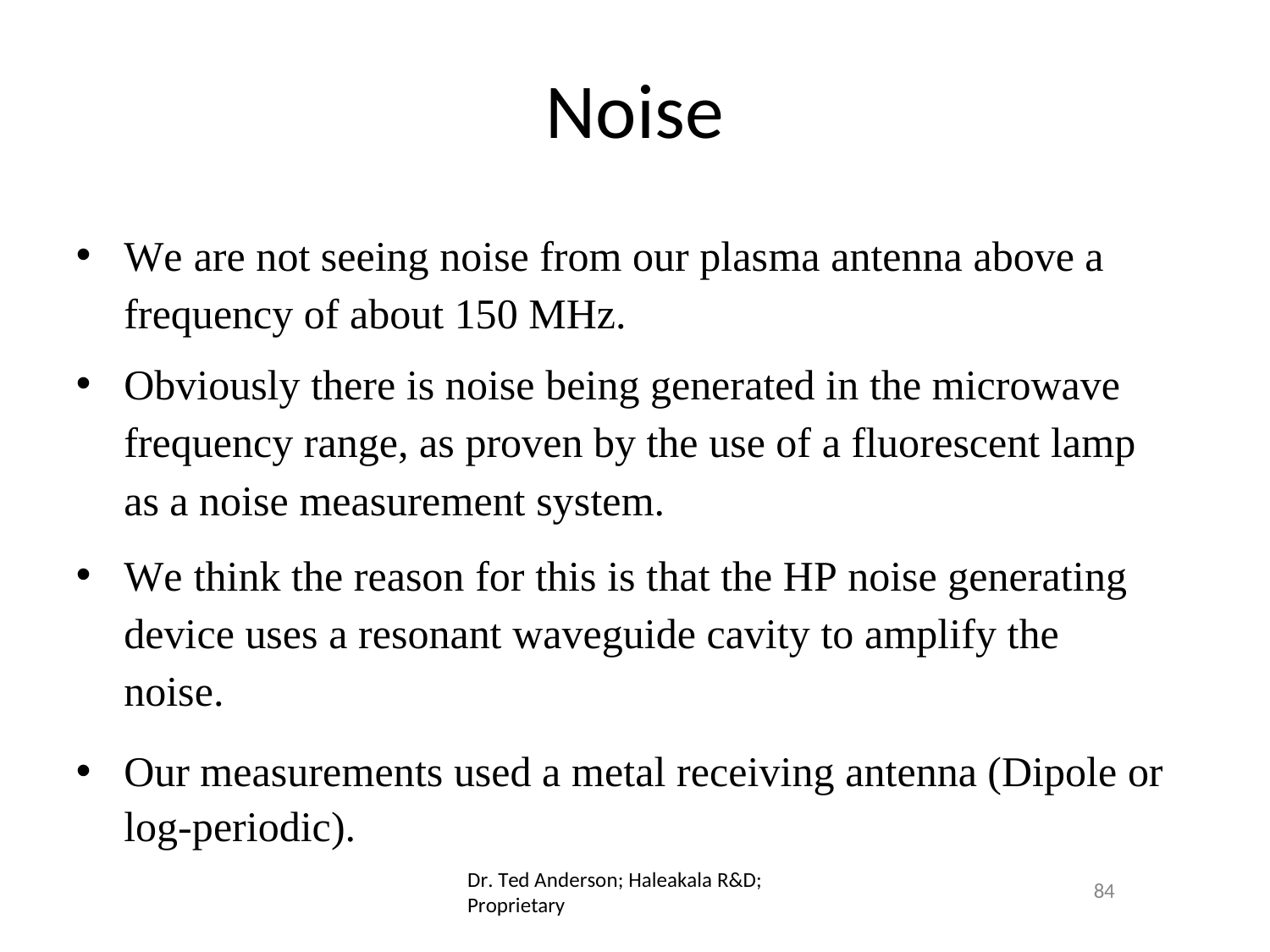

# Noise
We are not seeing noise from our plasma antenna above a
frequency of about 150 MHz.

Obviously there is noise being generated in the microwave frequency range, as proven by the use of a fluorescent lamp as a noise measurement system.

We think the reason for this is that the HP noise generating device uses a resonant waveguide cavity to amplify the noise.

Our measurements used a metal receiving antenna (Dipole or
log-periodic).
Dr. Ted Anderson; Haleakala R&D; Proprietary
84